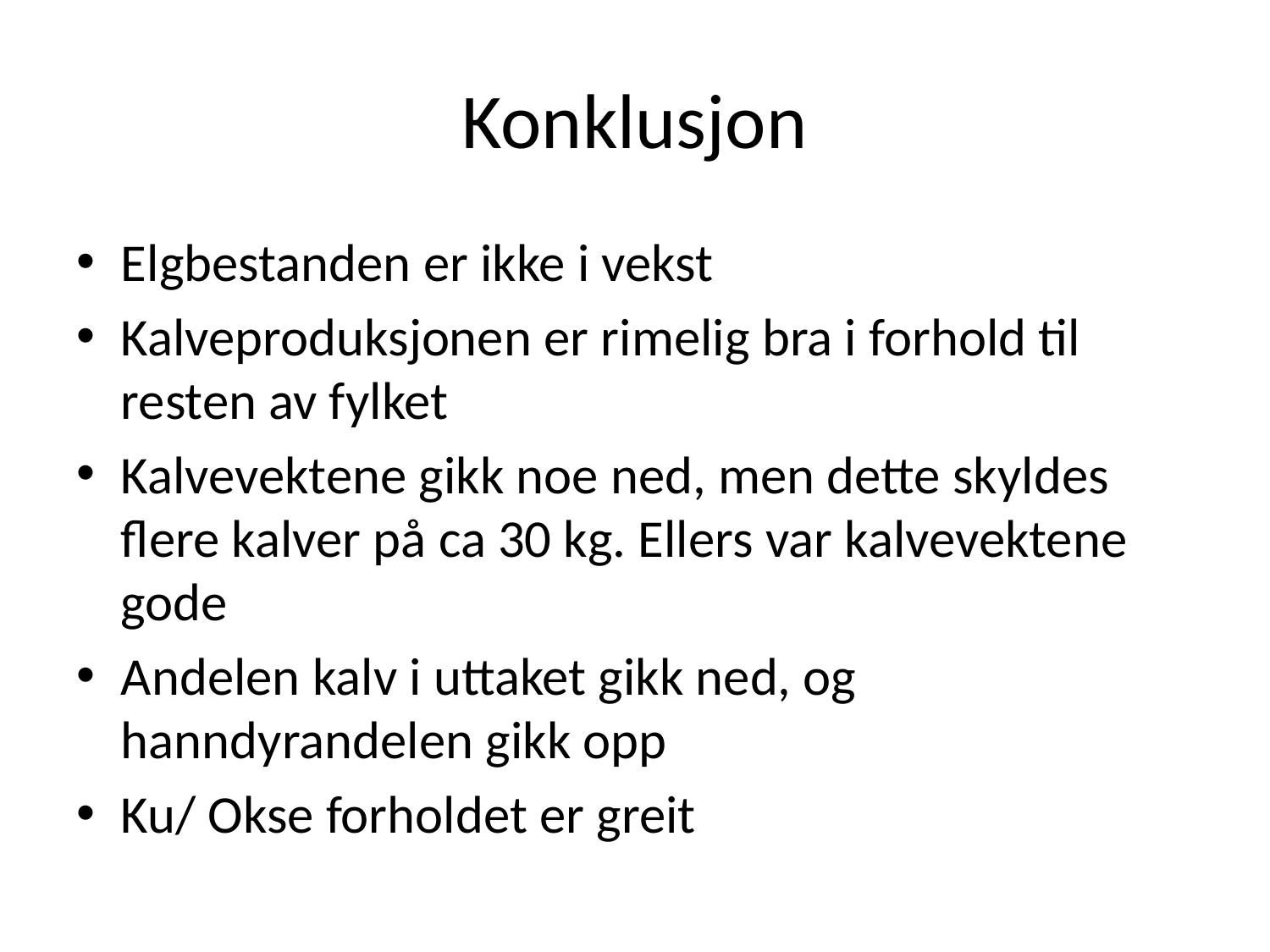

# Konklusjon
Elgbestanden er ikke i vekst
Kalveproduksjonen er rimelig bra i forhold til resten av fylket
Kalvevektene gikk noe ned, men dette skyldes flere kalver på ca 30 kg. Ellers var kalvevektene gode
Andelen kalv i uttaket gikk ned, og hanndyrandelen gikk opp
Ku/ Okse forholdet er greit